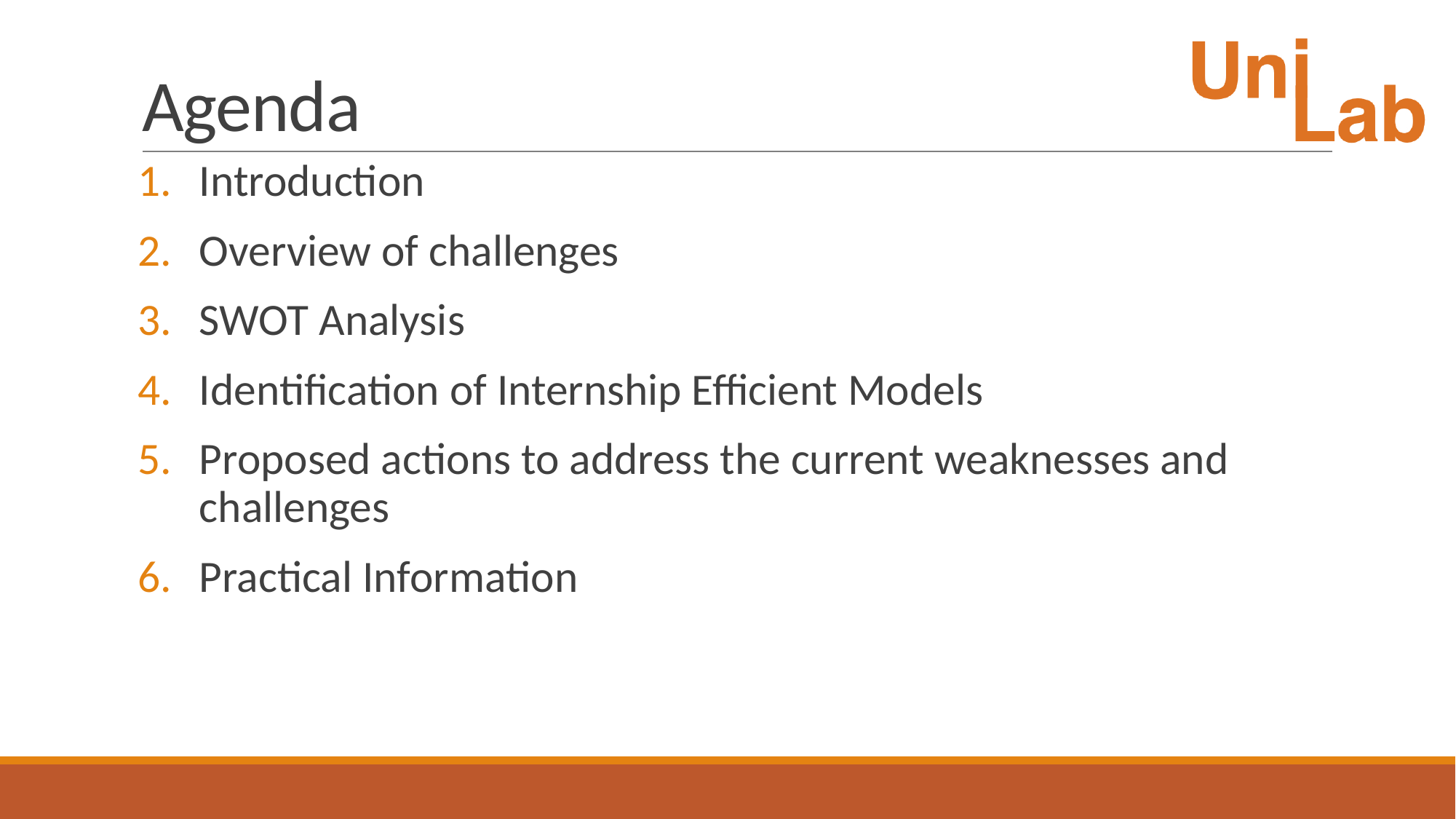

# Agenda
Introduction
Overview of challenges
SWOT Analysis
Identification of Internship Efficient Models
Proposed actions to address the current weaknesses and challenges
Practical Information